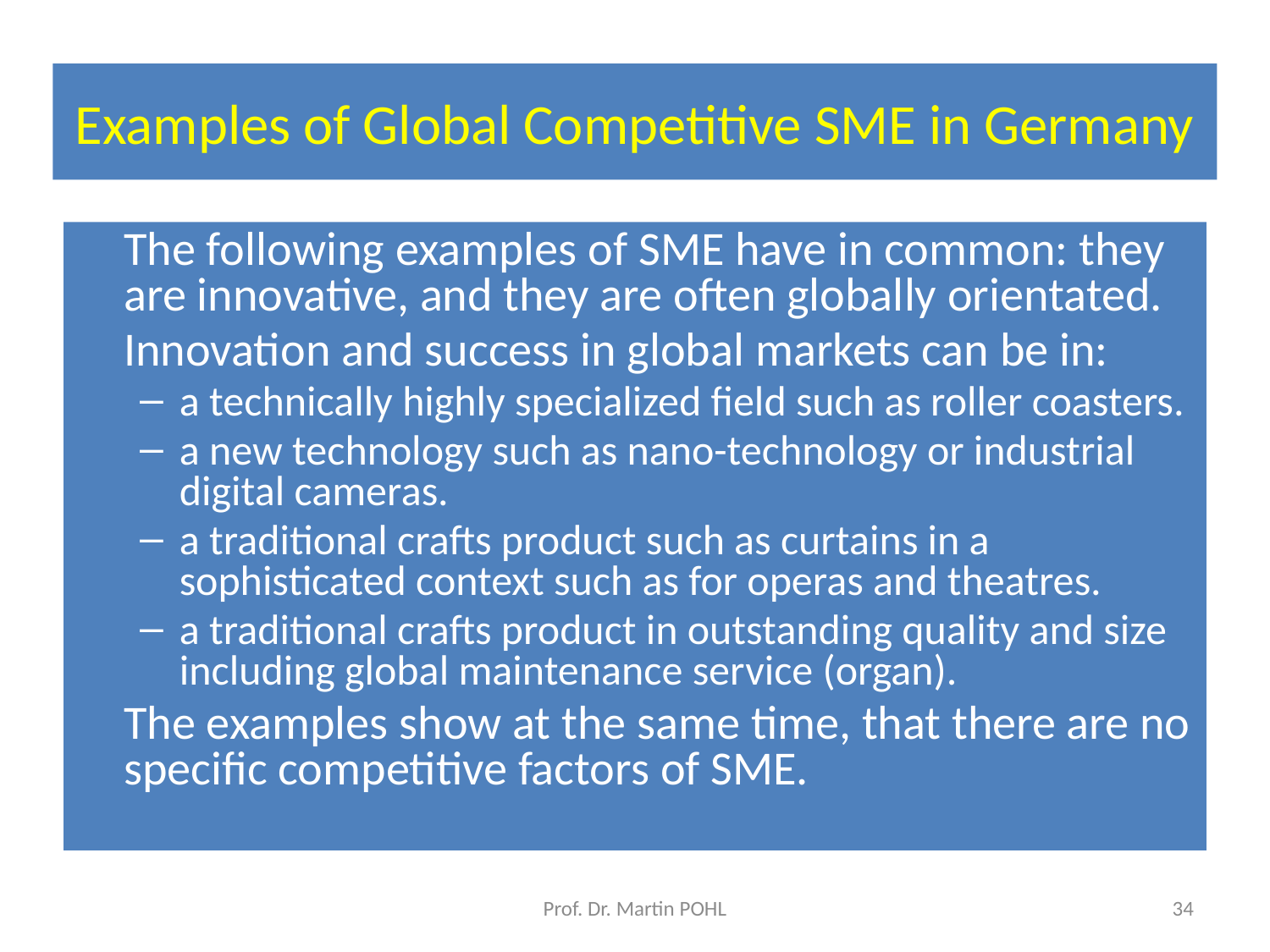

# Examples of Global Competitive SME in Germany
	The following examples of SME have in common: they are innovative, and they are often globally orientated.
	Innovation and success in global markets can be in:
a technically highly specialized field such as roller coasters.
a new technology such as nano-technology or industrial digital cameras.
a traditional crafts product such as curtains in a sophisticated context such as for operas and theatres.
a traditional crafts product in outstanding quality and size including global maintenance service (organ).
	The examples show at the same time, that there are no specific competitive factors of SME.

Prof. Dr. Martin POHL
34